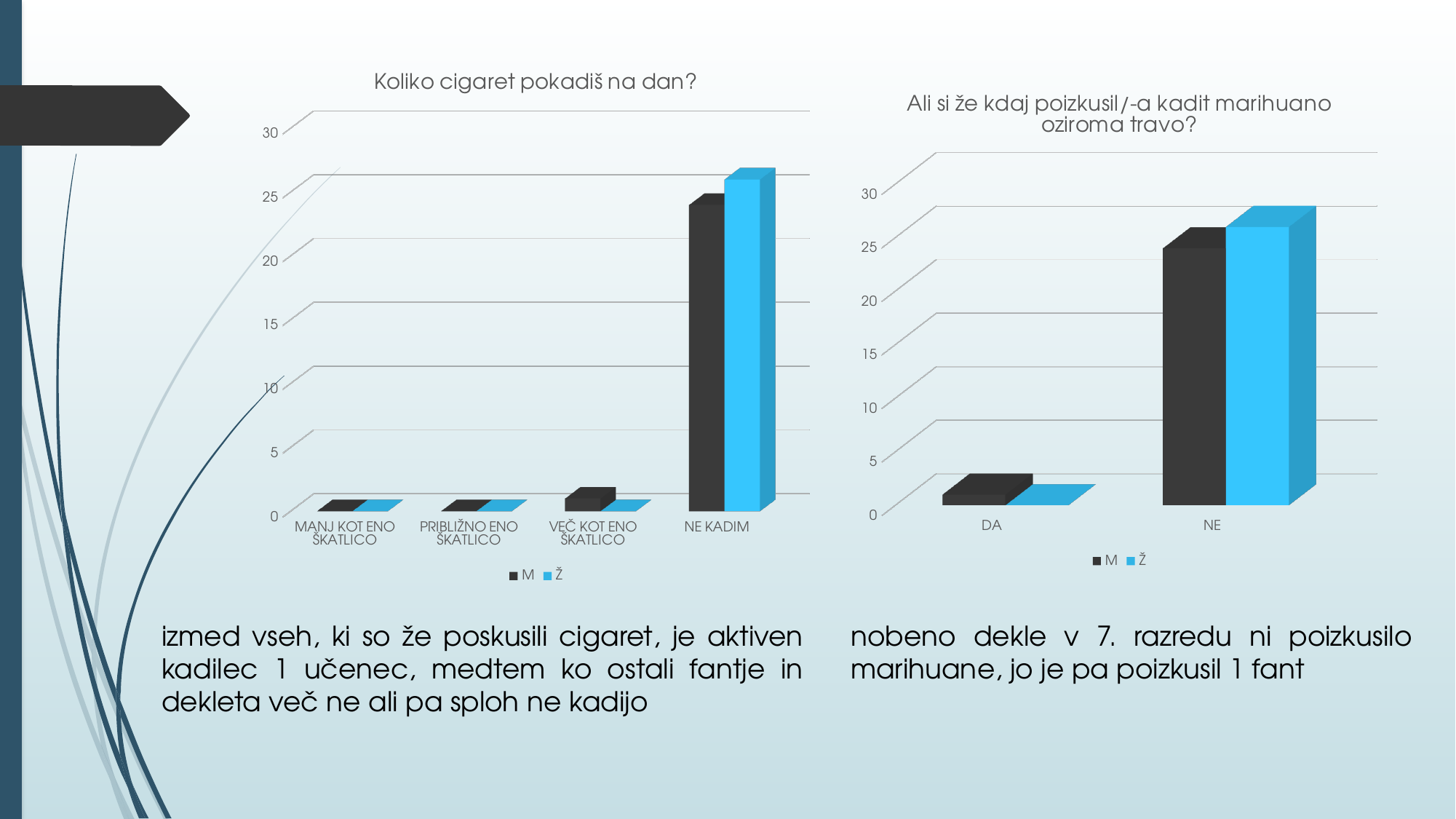

[unsupported chart]

[unsupported chart]

izmed vseh, ki so že poskusili cigaret, je aktiven kadilec 1 učenec, medtem ko ostali fantje in dekleta več ne ali pa sploh ne kadijo
nobeno dekle v 7. razredu ni poizkusilo marihuane, jo je pa poizkusil 1 fant